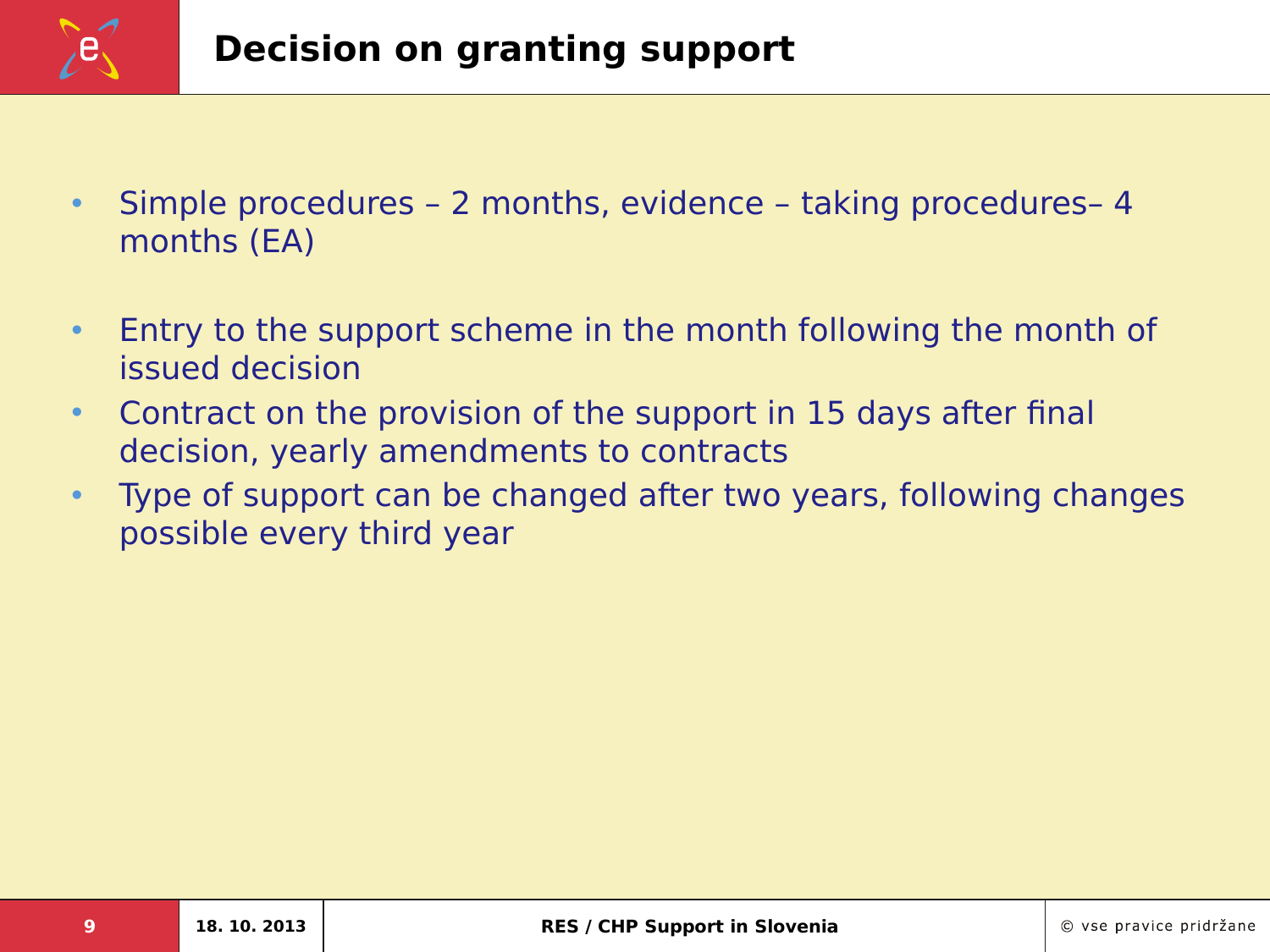

# Decision on granting support

Simple procedures – 2 months, evidence – taking procedures– 4 months (EA)

Entry to the support scheme in the month following the month of issued decision
Contract on the provision of the support in 15 days after final decision, yearly amendments to contracts
Type of support can be changed after two years, following changes possible every third year
9
18. 10. 2013
RES / CHP Support in Slovenia